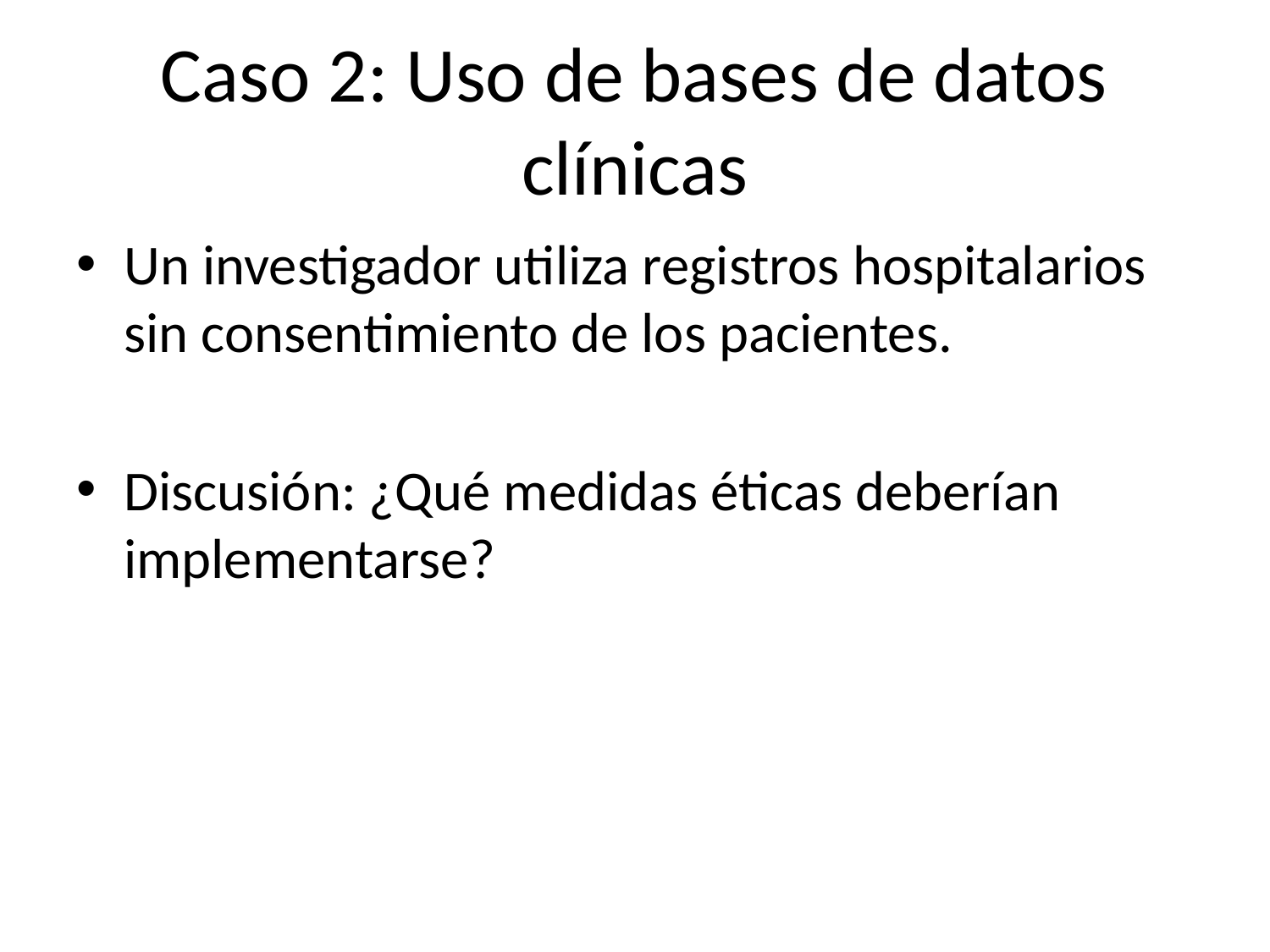

# Caso 2: Uso de bases de datos clínicas
Un investigador utiliza registros hospitalarios sin consentimiento de los pacientes.

Discusión: ¿Qué medidas éticas deberían implementarse?